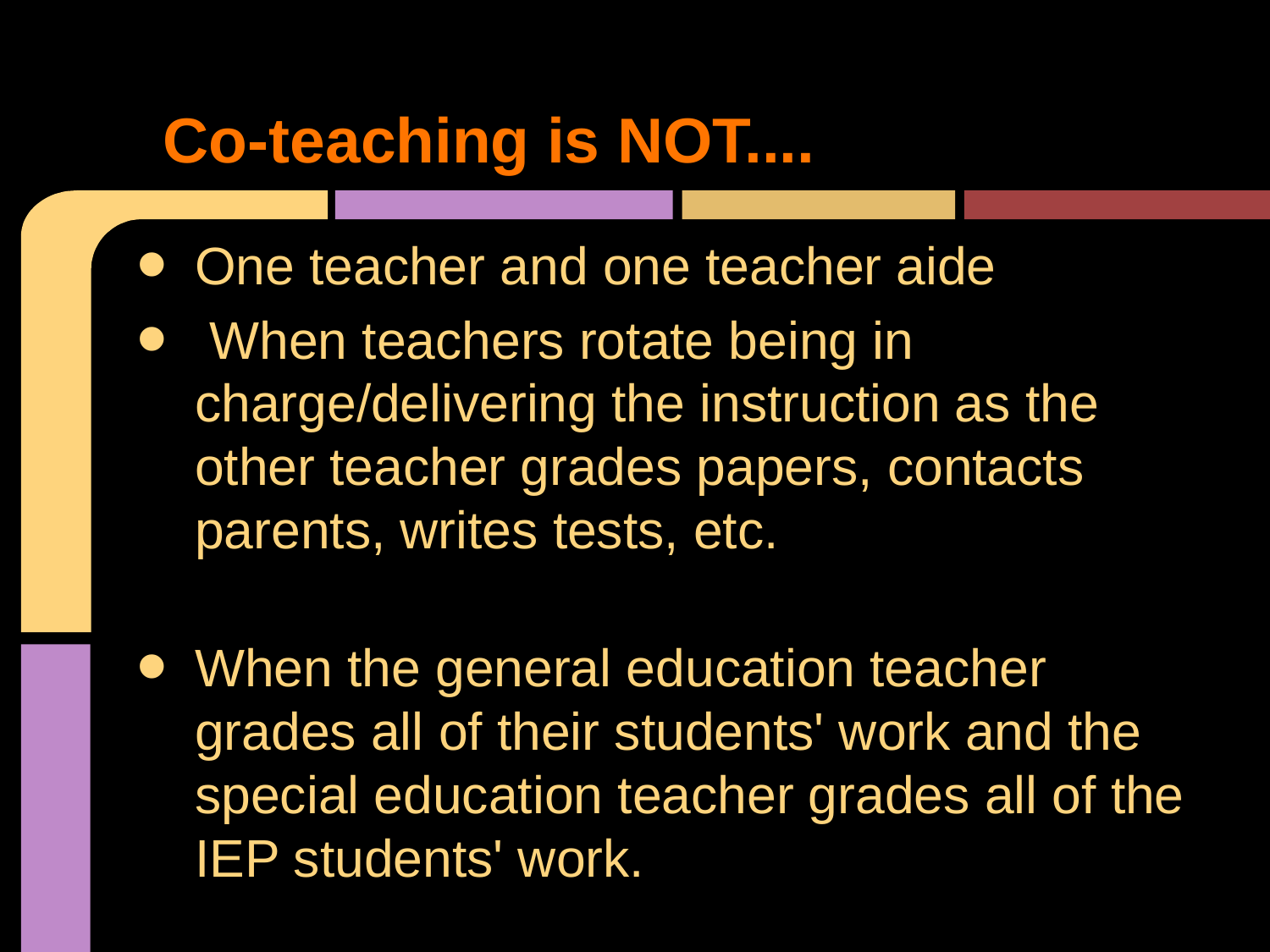

# Co-teaching is NOT....
One teacher and one teacher aide
 When teachers rotate being in charge/delivering the instruction as the other teacher grades papers, contacts parents, writes tests, etc.
When the general education teacher grades all of their students' work and the special education teacher grades all of the IEP students' work.